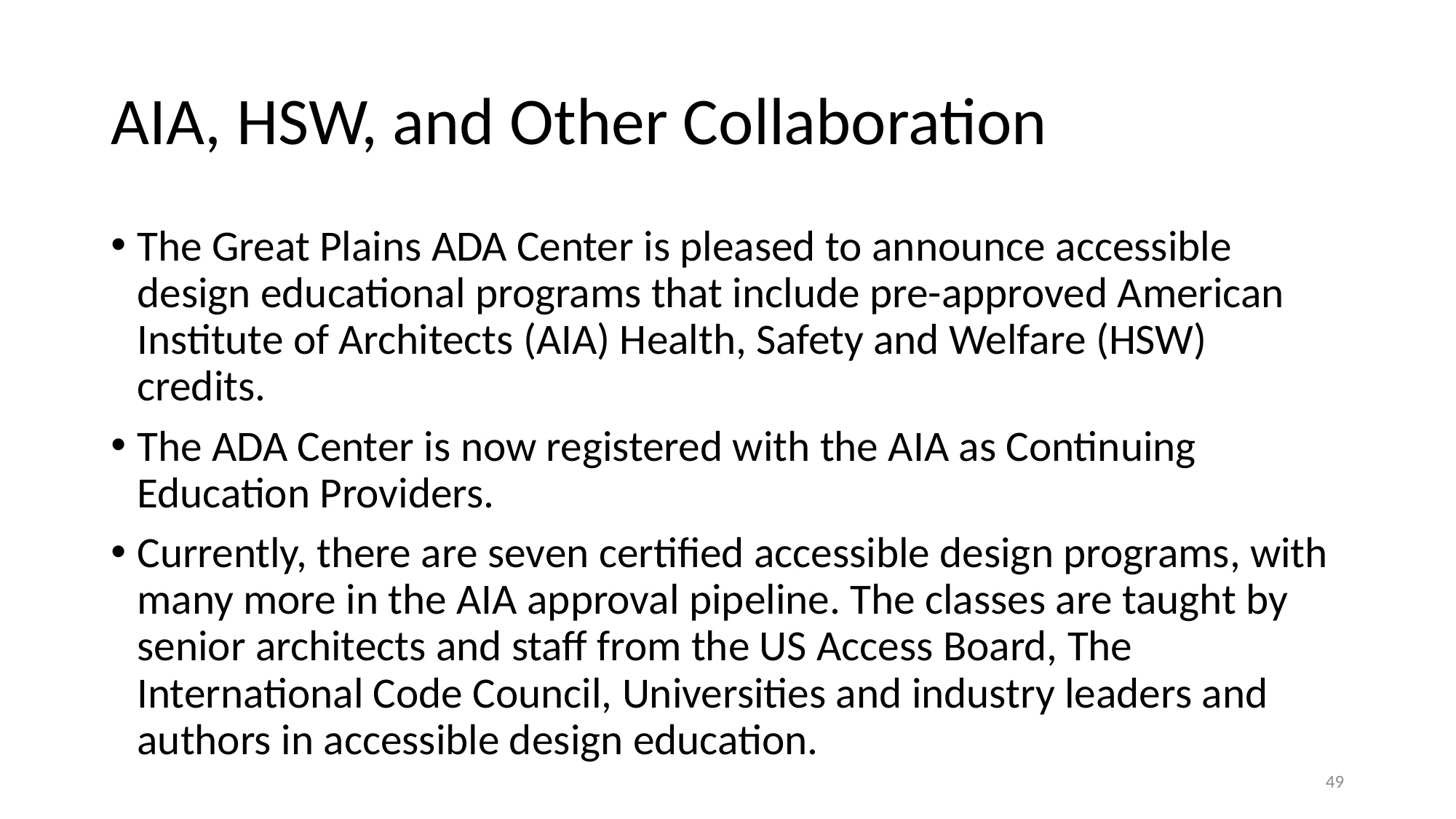

# AIA, HSW, and Other Collaboration
The Great Plains ADA Center is pleased to announce accessible design educational programs that include pre-approved American Institute of Architects (AIA) Health, Safety and Welfare (HSW) credits.
The ADA Center is now registered with the AIA as Continuing Education Providers.
Currently, there are seven certified accessible design programs, with many more in the AIA approval pipeline. The classes are taught by senior architects and staff from the US Access Board, The International Code Council, Universities and industry leaders and authors in accessible design education.
49